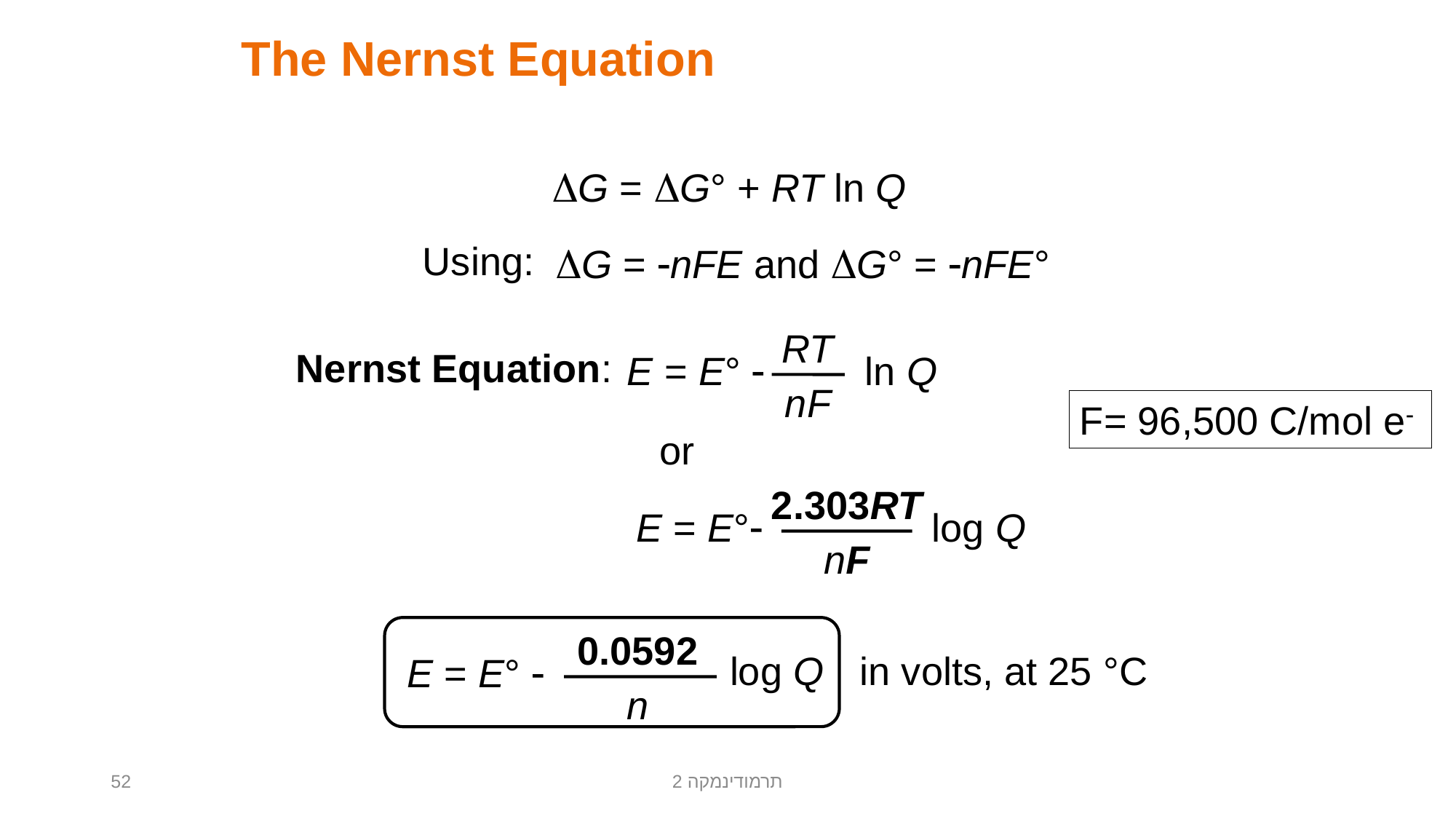

The Nernst Equation
ΔG = ΔG° + RT ln Q
Using:
ΔG = −nFE and ΔG° = −nFE°
RT
nF

Nernst Equation:
E = E° −
ln Q
F= 96,500 C/mol e−
or
2.303RT
nF

E = E°−
log Q

0.0592
log Q
in volts, at 25 °C
E = E° −
n

52
תרמודינמקה 2